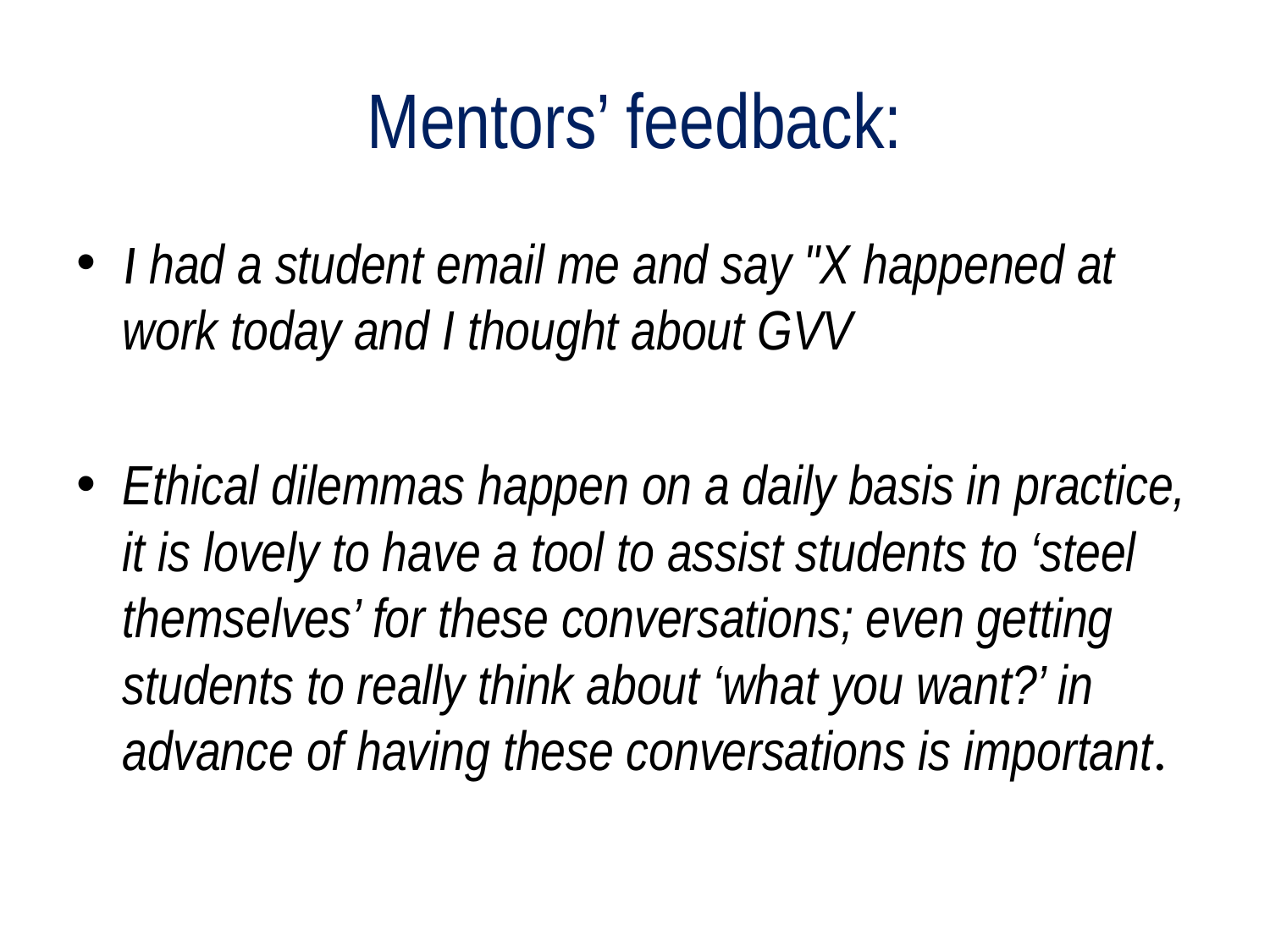

# Mentors’ feedback:
I had a student email me and say "X happened at work today and I thought about GVV

Ethical dilemmas happen on a daily basis in practice, it is lovely to have a tool to assist students to ‘steel themselves’ for these conversations; even getting students to really think about ‘what you want?’ in advance of having these conversations is important.